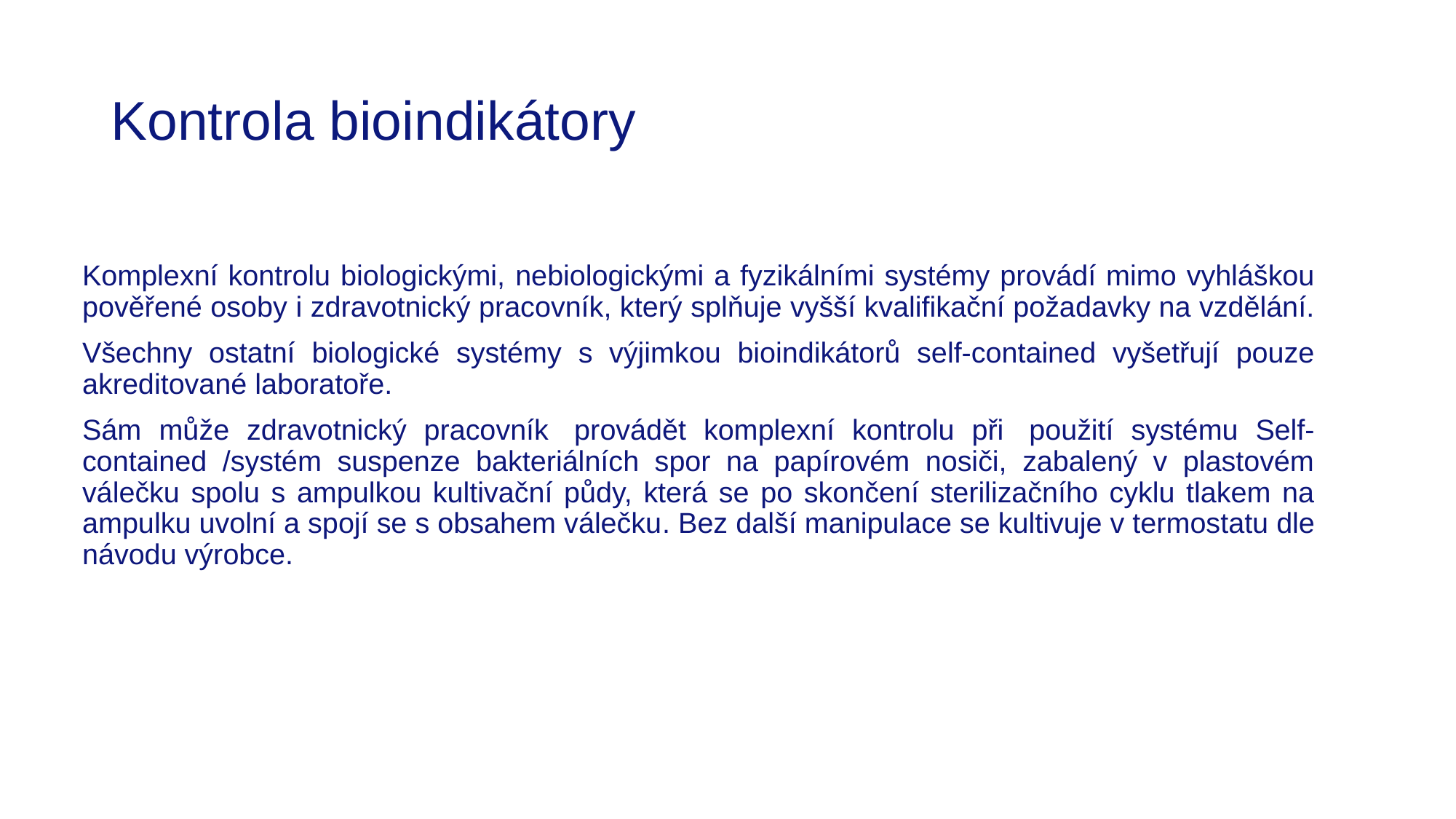

# Kontrola bioindikátory
Komplexní kontrolu biologickými, nebiologickými a fyzikálními systémy provádí mimo vyhláškou pověřené osoby i zdravotnický pracovník, který splňuje vyšší kvalifikační požadavky na vzdělání.
Všechny ostatní biologické systémy s výjimkou bioindikátorů self-contained vyšetřují pouze akreditované laboratoře.
Sám může zdravotnický pracovník  provádět komplexní kontrolu při  použití systému Self-contained /systém suspenze bakteriálních spor na papírovém nosiči, zabalený v plastovém válečku spolu s ampulkou kultivační půdy, která se po skončení sterilizačního cyklu tlakem na ampulku uvolní a spojí se s obsahem válečku. Bez další manipulace se kultivuje v termostatu dle návodu výrobce.